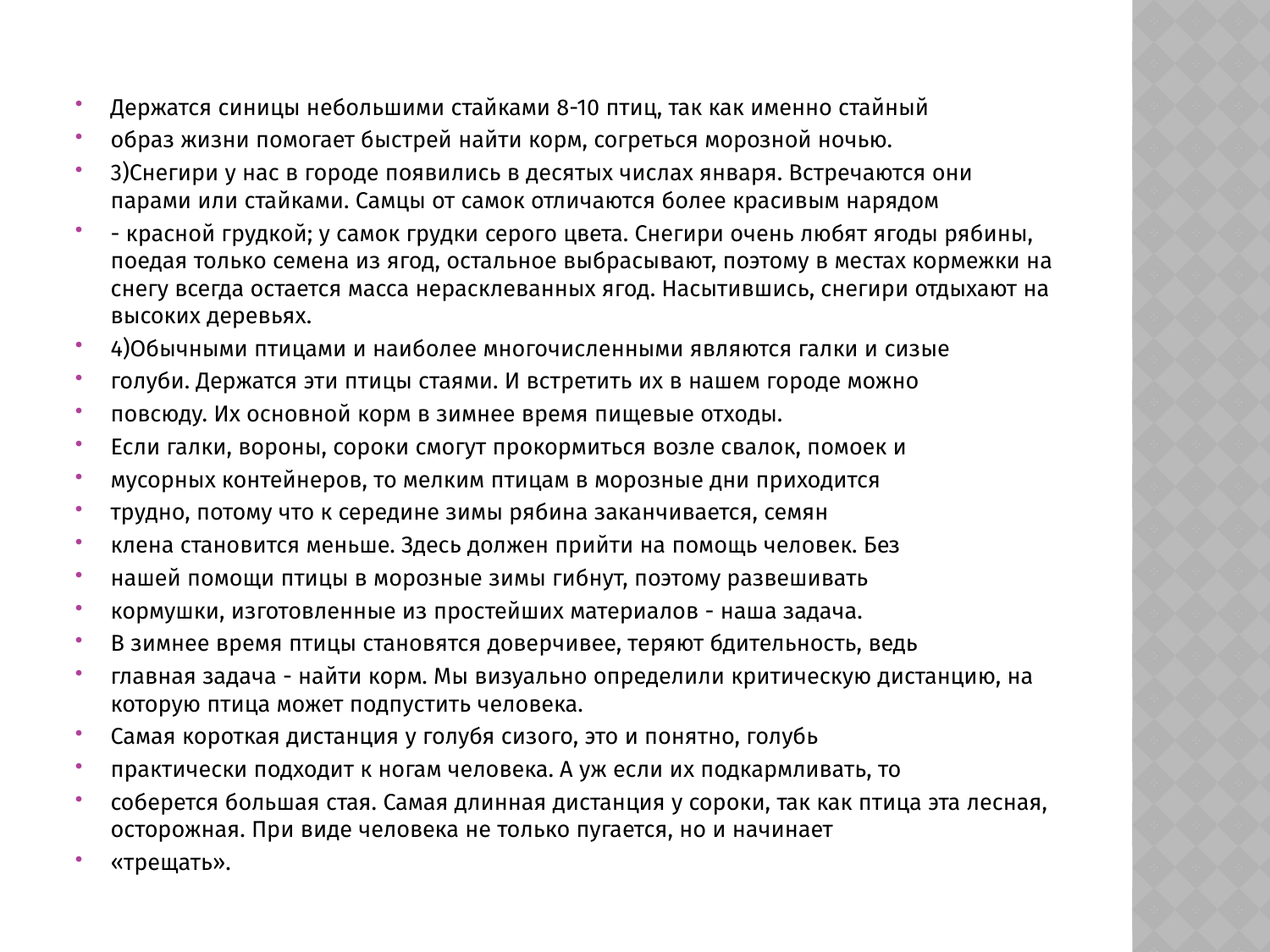

#
Держатся синицы небольшими стайками 8-10 птиц, так как именно стайный
образ жизни помогает быстрей найти корм, согреться морозной ночью.
3)Снегири у нас в городе появились в десятых числах января. Встречаются они парами или стайками. Самцы от самок отличаются более красивым нарядом
- красной грудкой; у самок грудки серого цвета. Снегири очень любят ягоды рябины, поедая только семена из ягод, остальное выбрасывают, поэтому в местах кормежки на снегу всегда остается масса нерасклеванных ягод. Насытившись, снегири отдыхают на высоких деревьях.
4)Обычными птицами и наиболее многочисленными являются галки и сизые
голуби. Держатся эти птицы стаями. И встретить их в нашем городе можно
повсюду. Их основной корм в зимнее время пищевые отходы.
Если галки, вороны, сороки смогут прокормиться возле свалок, помоек и
мусорных контейнеров, то мелким птицам в морозные дни приходится
трудно, потому что к середине зимы рябина заканчивается, семян
клена становится меньше. Здесь должен прийти на помощь человек. Без
нашей помощи птицы в морозные зимы гибнут, поэтому развешивать
кормушки, изготовленные из простейших материалов - наша задача.
В зимнее время птицы становятся доверчивее, теряют бдительность, ведь
главная задача - найти корм. Мы визуально определили критическую дистанцию, на которую птица может подпустить человека.
Самая короткая дистанция у голубя сизого, это и понятно, голубь
практически подходит к ногам человека. А уж если их подкармливать, то
соберется большая стая. Самая длинная дистанция у сороки, так как птица эта лесная, осторожная. При виде человека не только пугается, но и начинает
«трещать».